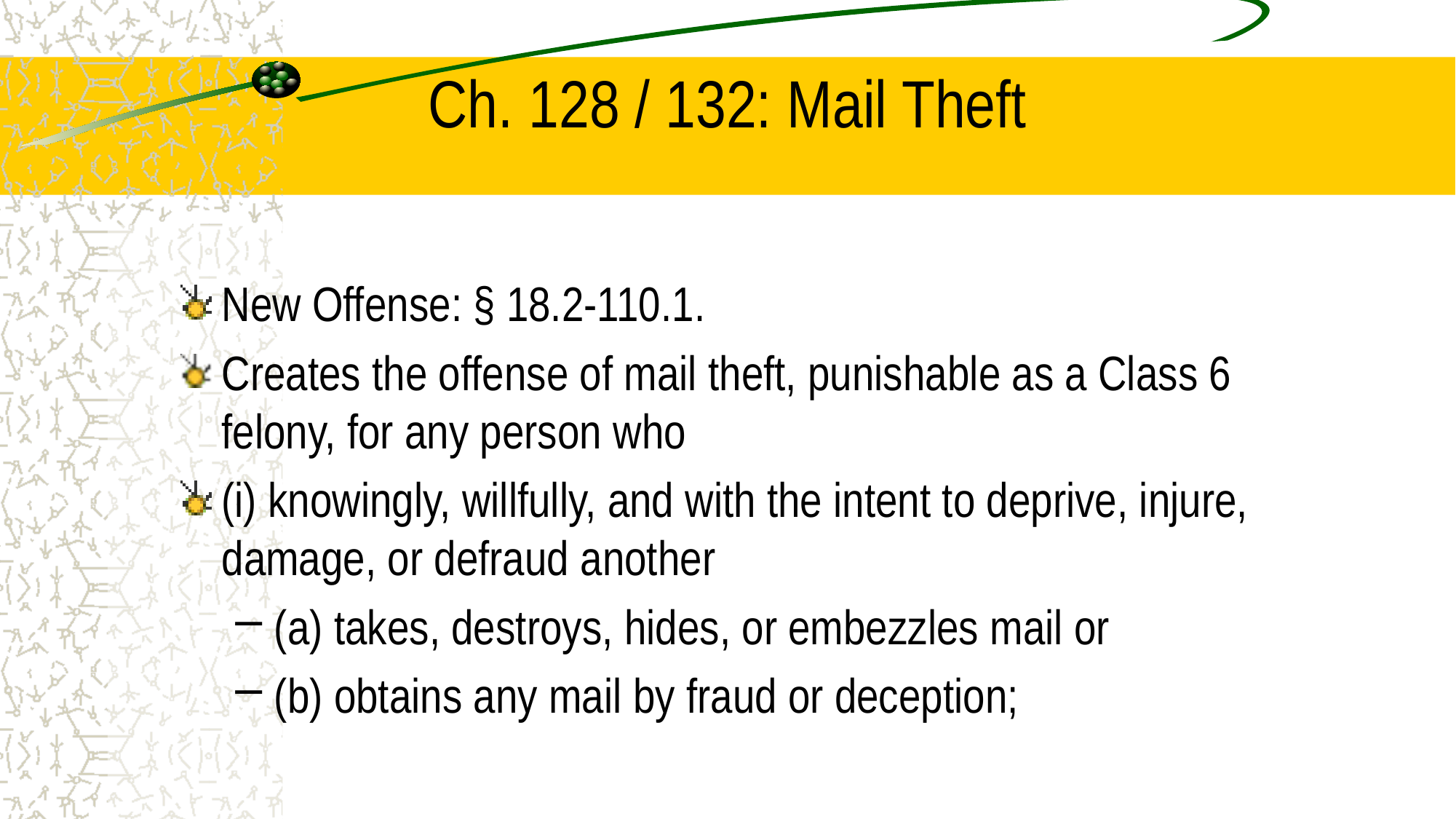

# Ch. 128 / 132: Mail Theft
New Offense: § 18.2-110.1.
Creates the offense of mail theft, punishable as a Class 6 felony, for any person who
(i) knowingly, willfully, and with the intent to deprive, injure, damage, or defraud another
(a) takes, destroys, hides, or embezzles mail or
(b) obtains any mail by fraud or deception;